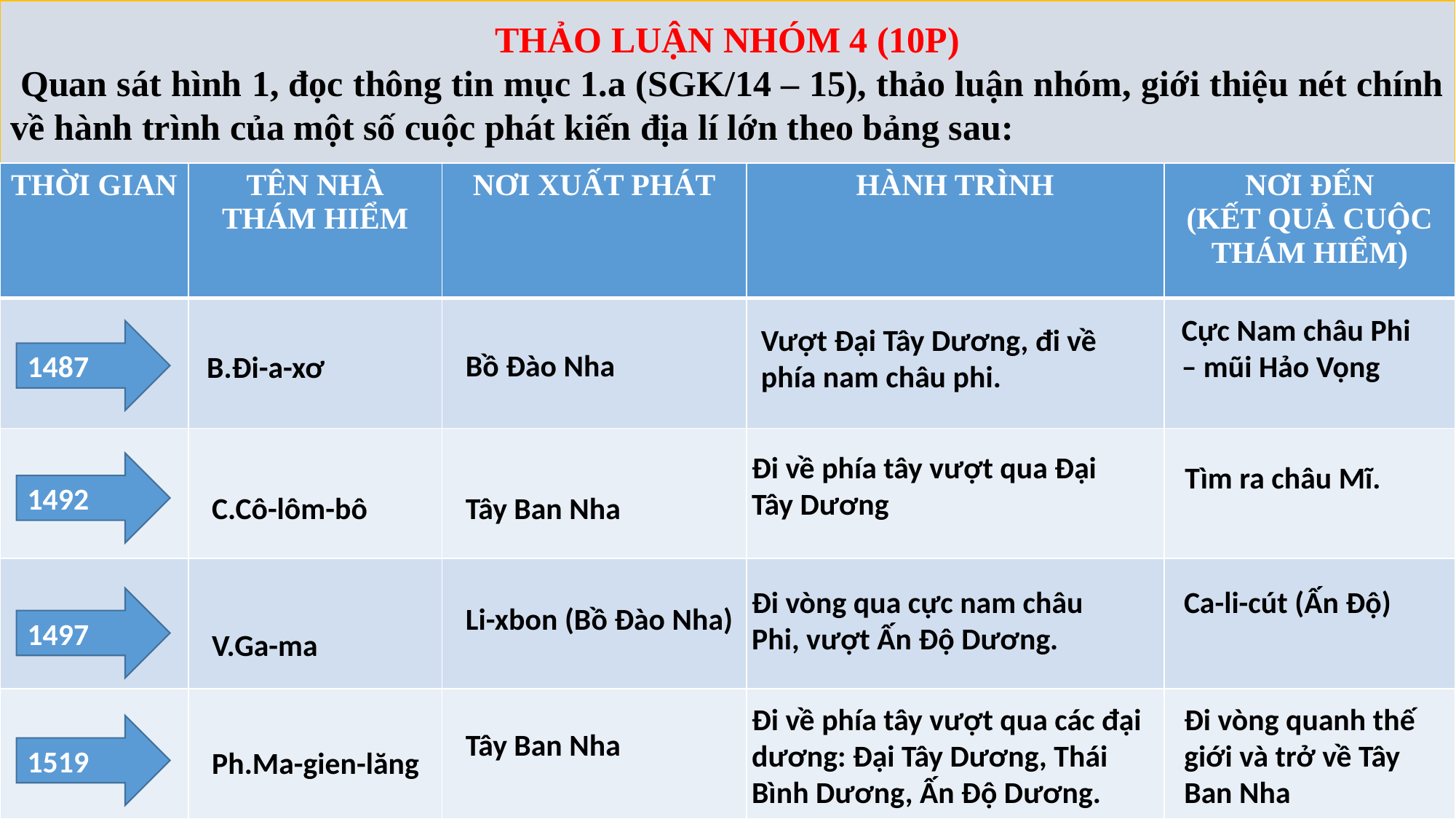

THẢO LUẬN NHÓM 4 (10P)
 Quan sát hình 1, đọc thông tin mục 1.a (SGK/14 – 15), thảo luận nhóm, giới thiệu nét chính về hành trình của một số cuộc phát kiến địa lí lớn theo bảng sau:
| THỜI GIAN | TÊN NHÀ THÁM HIỂM | NƠI XUẤT PHÁT | HÀNH TRÌNH | NƠI ĐẾN (KẾT QUẢ CUỘC THÁM HIỂM) |
| --- | --- | --- | --- | --- |
|  |  |  |  |  |
|  |  |  |  |  |
|  |  |  |  |  |
|  |  |  |  |  |
Cực Nam châu Phi – mũi Hảo Vọng

Vượt Đại Tây Dương, đi về phía nam châu phi.

1487
Bồ Đào Nha

B.Đi-a-xơ
Đi về phía tây vượt qua Đại Tây Dương

Tìm ra châu Mĩ.

1492
C.Cô-lôm-bô
Tây Ban Nha
Đi vòng qua cực nam châu Phi, vượt Ấn Độ Dương.

Ca-li-cút (Ấn Độ)

1497
Li-xbon (Bồ Đào Nha)

V.Ga-ma
Đi về phía tây vượt qua các đại dương: Đại Tây Dương, Thái Bình Dương, Ấn Độ Dương.

Đi vòng quanh thế giới và trở về Tây Ban Nha

1519
Tây Ban Nha

Ph.Ma-gien-lăng